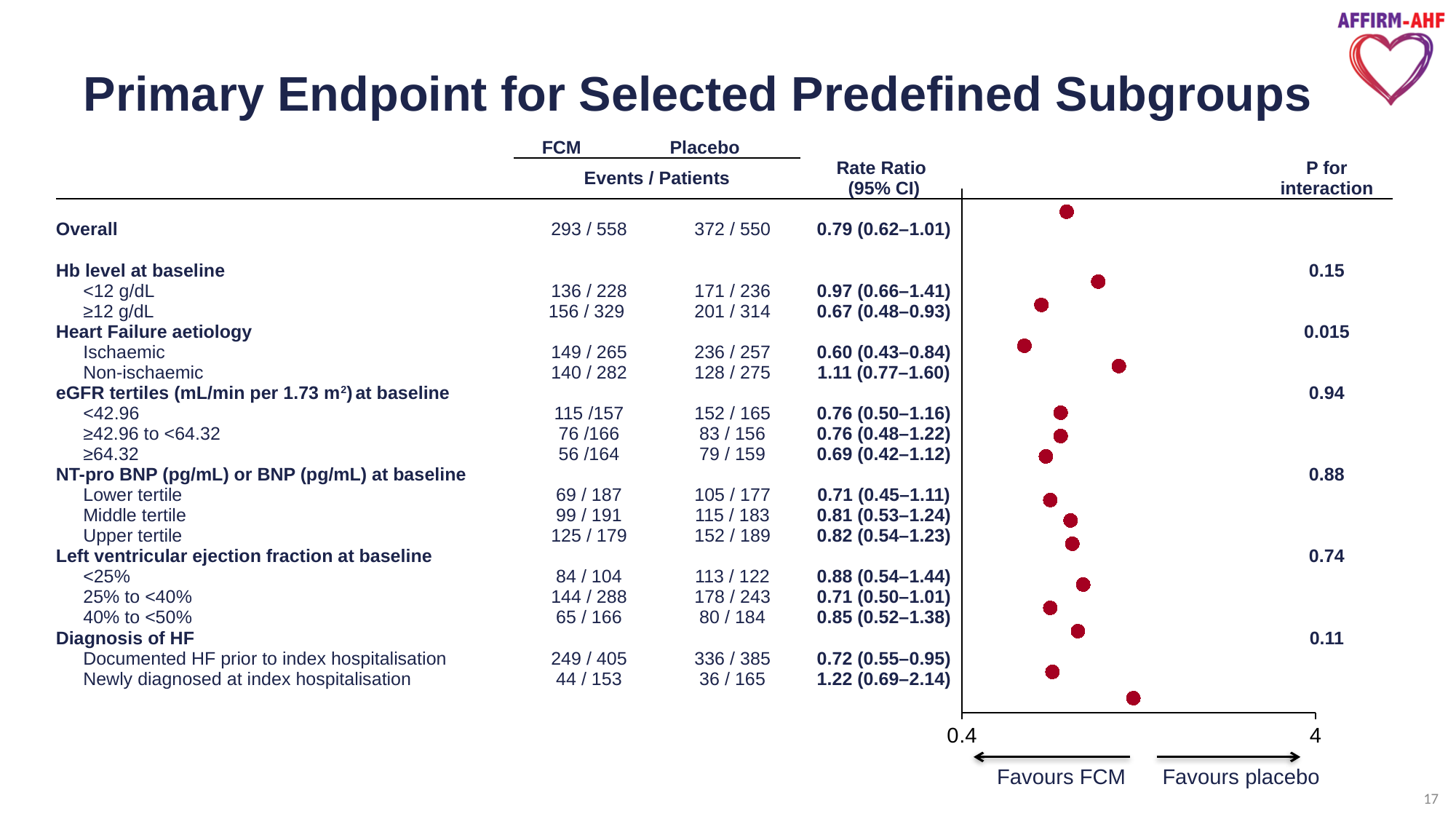

# Primary Endpoint for Selected Predefined Subgroups
|  | FCM | Placebo |  | Rate Ratio (95% CI) |  | P for interaction |
| --- | --- | --- | --- | --- | --- | --- |
|  | Events / Patients |  |  |  |  |  |
|  |  |  |  |  |  |  |
| Overall | 293 / 558 | 372 / 72.51 | 372 / 550 | 0.79 (0.62–1.01) |  |  |
|  |  |  |  |  |  |  |
| Hb level at baseline |  |  |  |  |  | 0.15 |
| <12 g/dL | 136 / 228 | 171 / 236 | 171 / 236 | 0.97 (0.66–1.41) |  |  |
| ≥12 g/dL | 156 / 329 | 201 / 314 | 201 / 314 | 0.67 (0.48–0.93) |  |  |
| Heart Failure aetiology |  |  |  |  |  | 0.015 |
| Ischaemic | 149 / 265 | 236 / 257 | 236 / 257 | 0.60 (0.43–0.84) |  |  |
| Non-ischaemic | 140 / 282 | 128 / 275 | 128 / 275 | 1.11 (0.77–1.60) |  |  |
| eGFR tertiles (mL/min per 1.73 m2) at baseline |  |  |  |  |  | 0.94 |
| <42.96 | 115 /157 | 152 / 165 | 152 / 165 | 0.76 (0.50–1.16) |  |  |
| ≥42.96 to <64.32 | 76 /166 | 83 / 156 | 83 / 156 | 0.76 (0.48–1.22) |  |  |
| ≥64.32 | 56 /164 | 79 / 159 | 79 / 159 | 0.69 (0.42–1.12) |  |  |
| NT-pro BNP (pg/mL) or BNP (pg/mL) at baseline |  |  |  |  |  | 0.88 |
| Lower tertile | 69 / 187 |  | 105 / 177 | 0.71 (0.45–1.11) |  |  |
| Middle tertile | 99 / 191 |  | 115 / 183 | 0.81 (0.53–1.24) |  |  |
| Upper tertile | 125 / 179 |  | 152 / 189 | 0.82 (0.54–1.23) |  |  |
| Left ventricular ejection fraction at baseline |  |  |  |  |  | 0.74 |
| <25% | 84 / 104 |  | 113 / 122 | 0.88 (0.54–1.44) |  |  |
| 25% to <40% | 144 / 288 |  | 178 / 243 | 0.71 (0.50–1.01) |  |  |
| 40% to <50% | 65 / 166 |  | 80 / 184 | 0.85 (0.52–1.38) |  |  |
| Diagnosis of HF |  |  |  |  |  | 0.11 |
| Documented HF prior to index hospitalisation | 249 / 405 |  | 336 / 385 | 0.72 (0.55–0.95) |  |  |
| Newly diagnosed at index hospitalisation | 44 / 153 |  | 36 / 165 | 1.22 (0.69–2.14) |  |  |

### Chart

| Category | Total HF hospitalizations
and CV death |
|---|---|
Favours FCM
Favours placebo
17